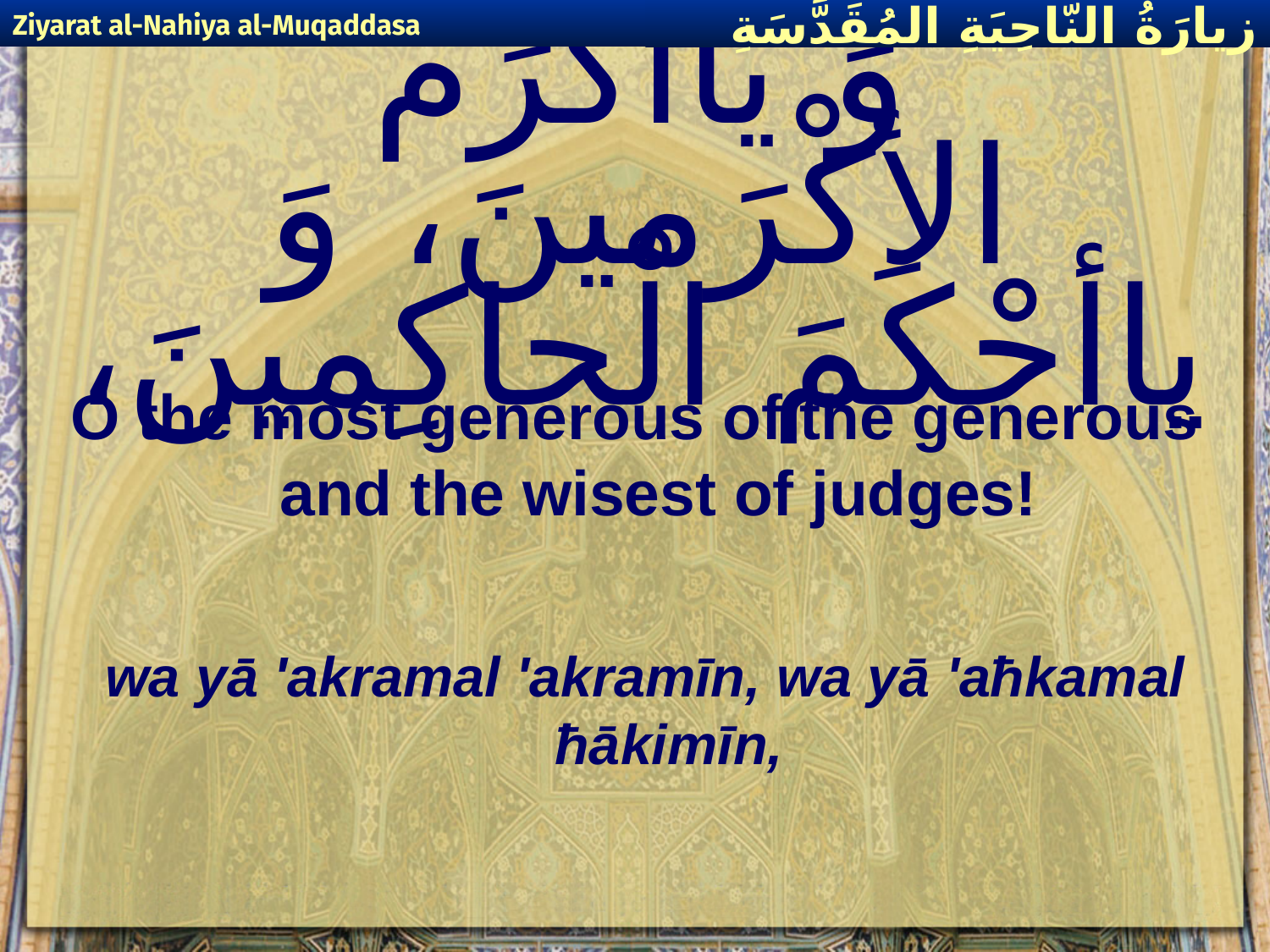

Ziyarat al-Nahiya al-Muqaddasa
زيارَةُ النّاحِيَةِ ال‍مُقَدَّسَةِ
# وَ ياأكْرَمَ الأكْرَمينَ، وَ ياأحْكَمَ الْحاكِمينَ،
O the most generous of the generous and the wisest of judges!
wa yā 'akramal 'akramīn, wa yā 'aħkamal ħākimīn,